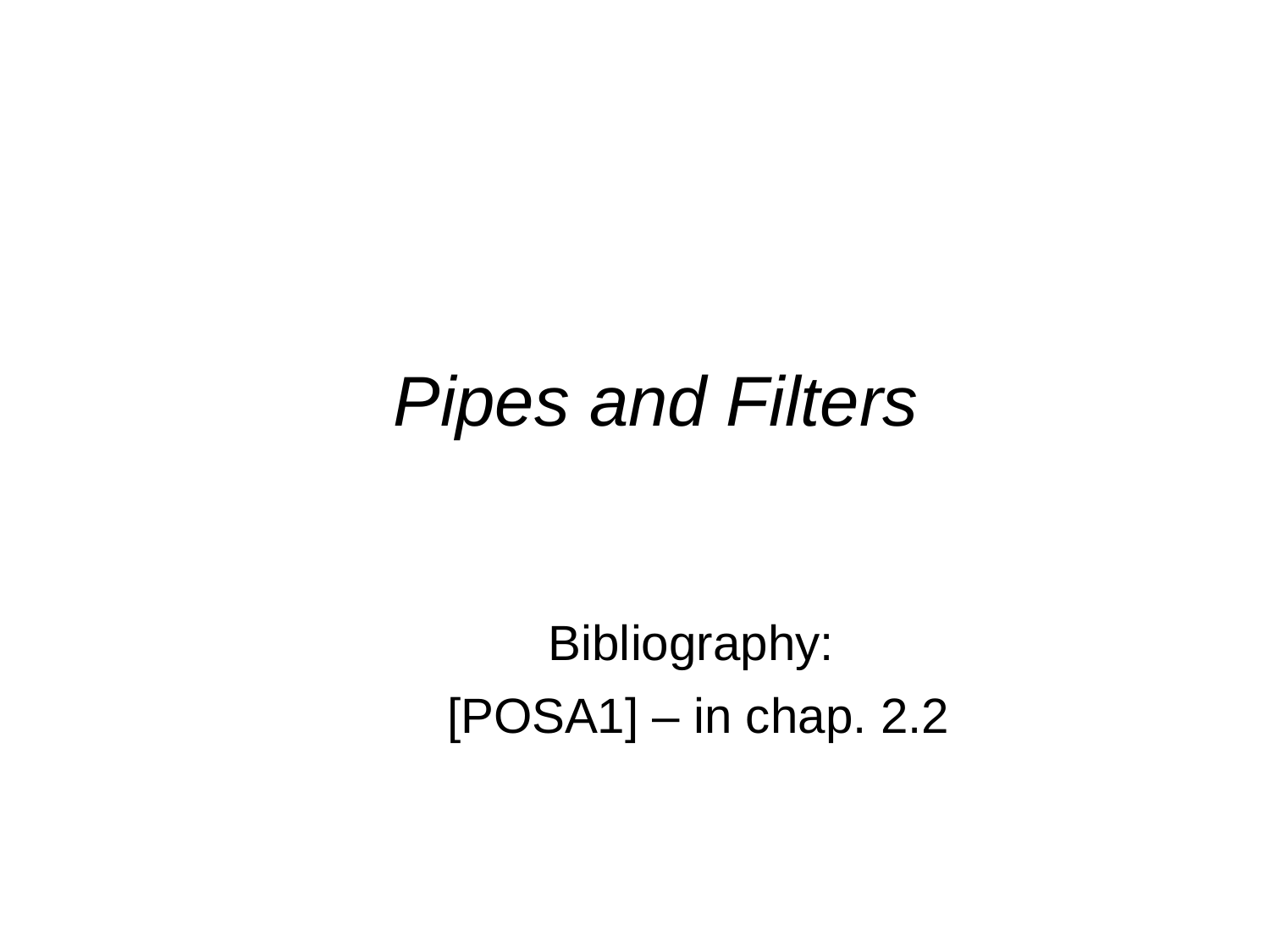

# Pipes and Filters

Bibliography:
[POSA1] – in chap. 2.2